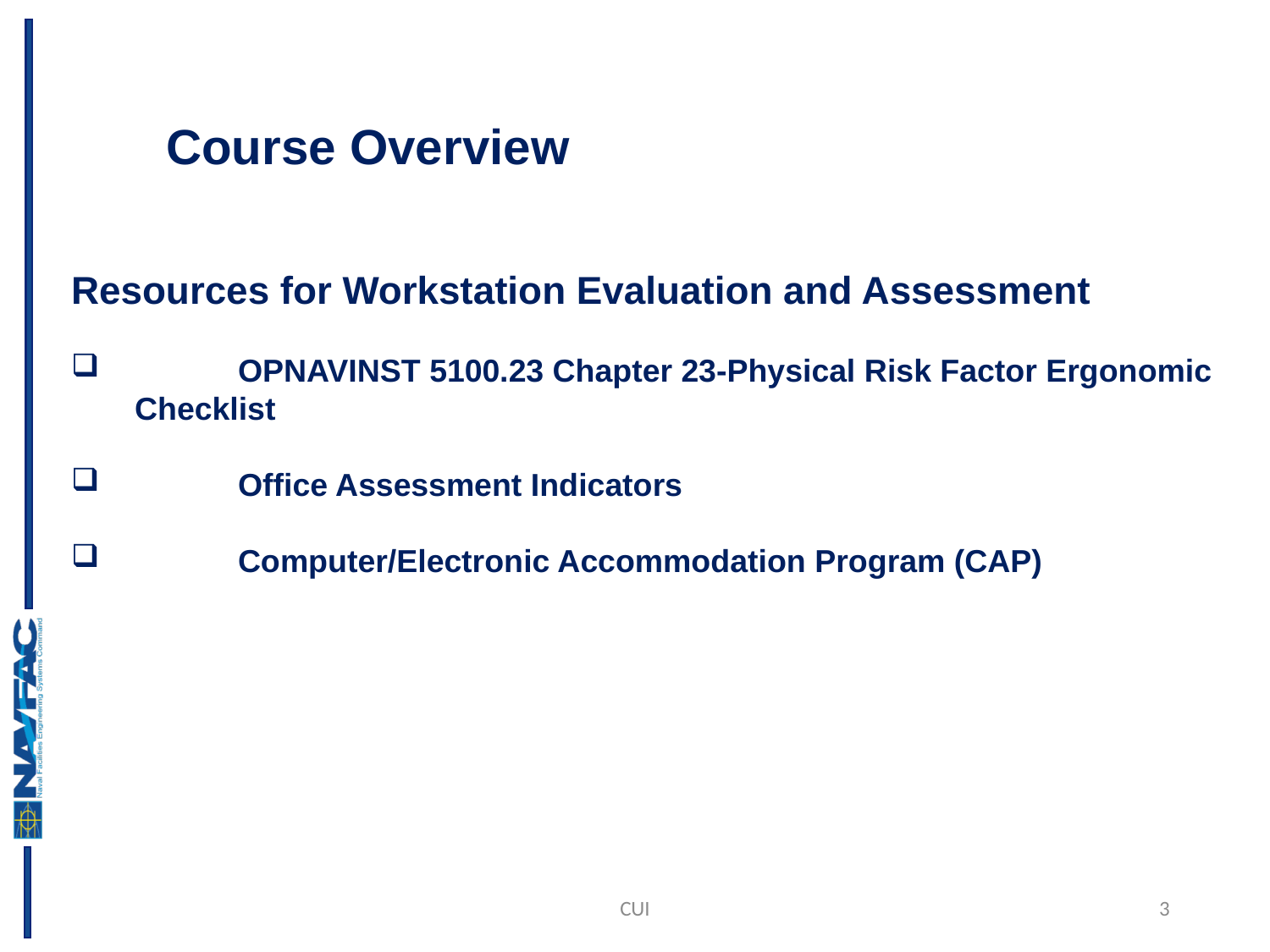

Course Overview
Resources for Workstation Evaluation and Assessment

	OPNAVINST 5100.23 Chapter 23-Physical Risk Factor Ergonomic
Checklist

	Office Assessment Indicators

	Computer/Electronic Accommodation Program (CAP)
CUI
3